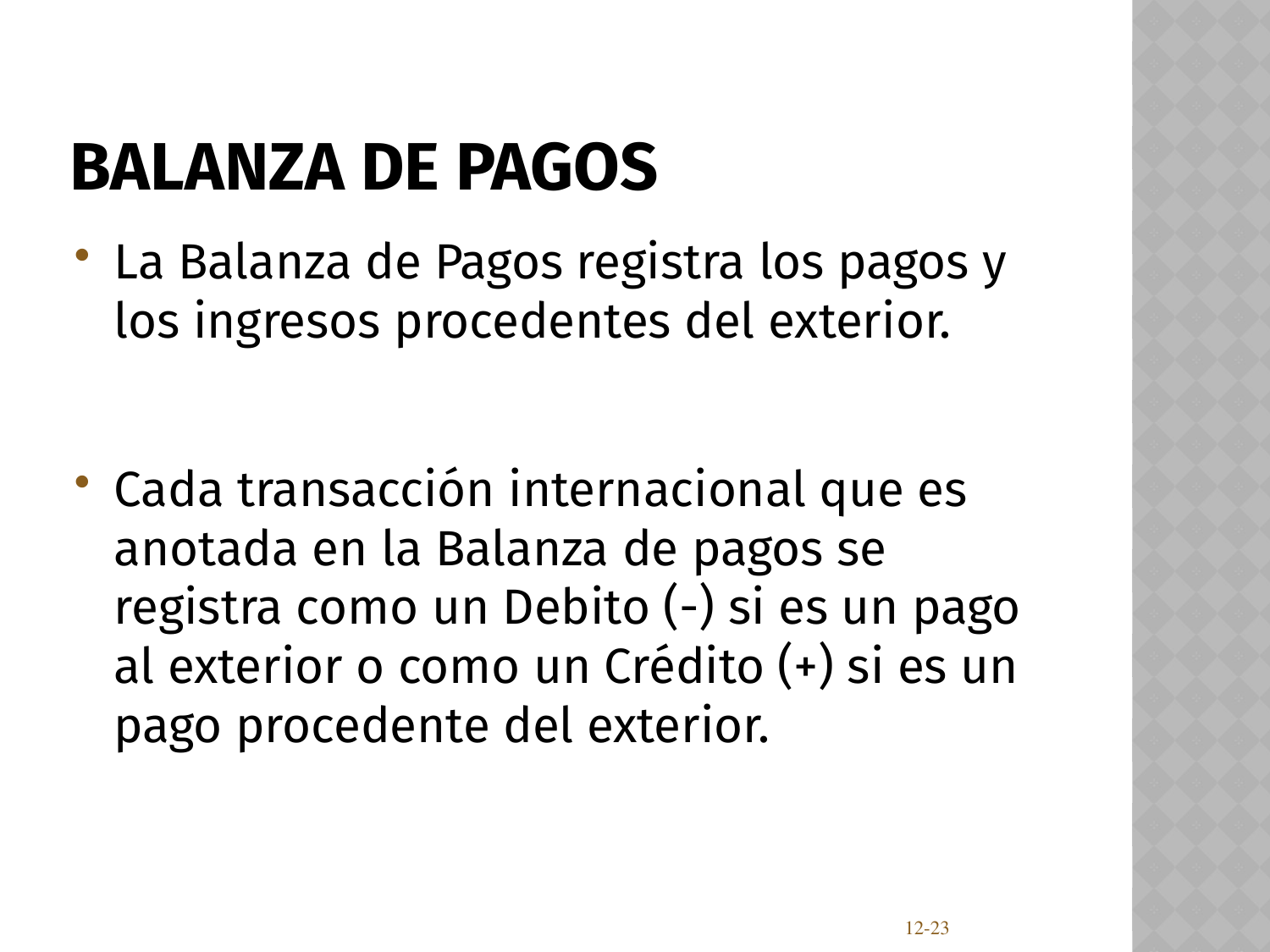

# Balanza de Pagos
La Balanza de Pagos registra los pagos y los ingresos procedentes del exterior.

Cada transacción internacional que es anotada en la Balanza de pagos se registra como un Debito (-) si es un pago al exterior o como un Crédito (+) si es un pago procedente del exterior.

12-23